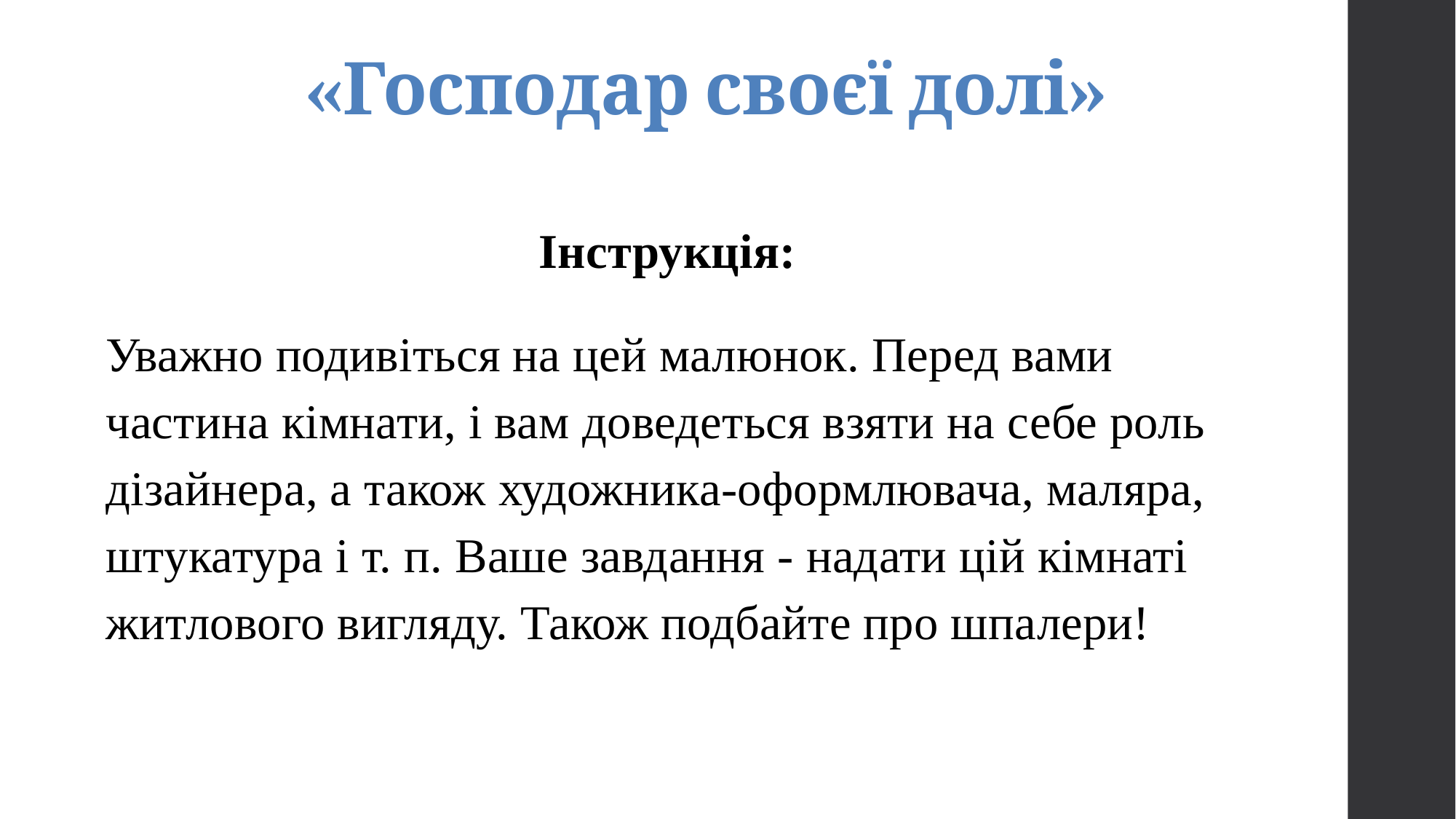

# «Господар своєї долі»
Інструкція:
Уважно подивіться на цей малюнок. Перед вами частина кімнати, і вам доведеться взяти на себе роль дізайнера, а також художника-оформлювача, маляра, штукатура і т. п. Ваше завдання - надати цій кімнаті житлового вигляду. Також подбайте про шпалери!